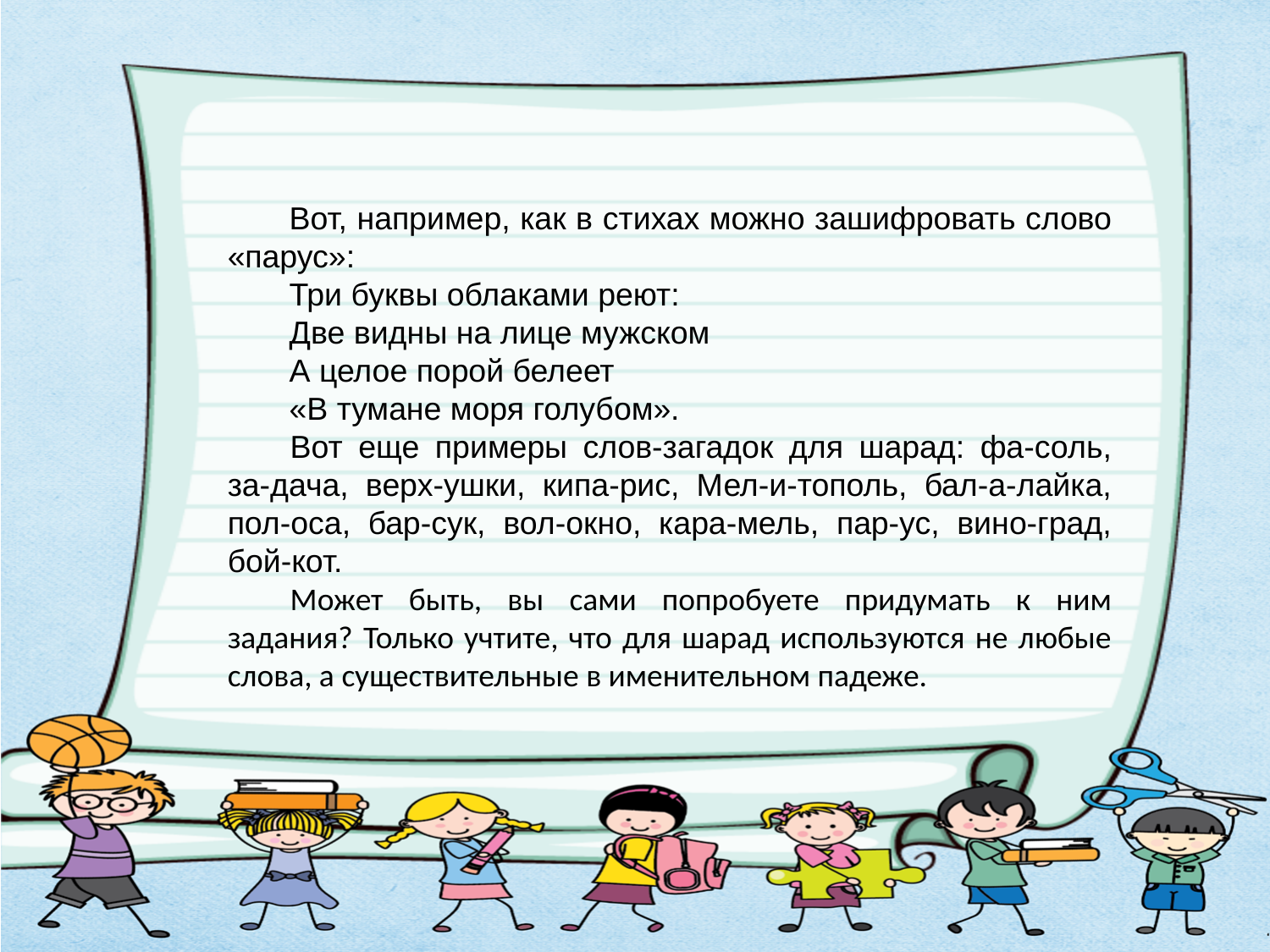

Вот, например, как в стихах можно зашифровать слово «па­рус»:
Три буквы облаками реют:
Две видны на лице мужском
А целое порой белеет
«В тумане моря голубом».
Вот еще примеры слов-загадок для шарад: фа-соль, за-дача, верх-ушки, кипа-рис, Мел-и-тополь, бал-а-лайка, пол-оса, бар-сук, вол-окно, кара-мель, пар-ус, вино-град, бой-кот.
Может быть, вы сами попробуете придумать к ним задания? Только учтите, что для шарад используются не любые слова, а существительные в именительном падеже.